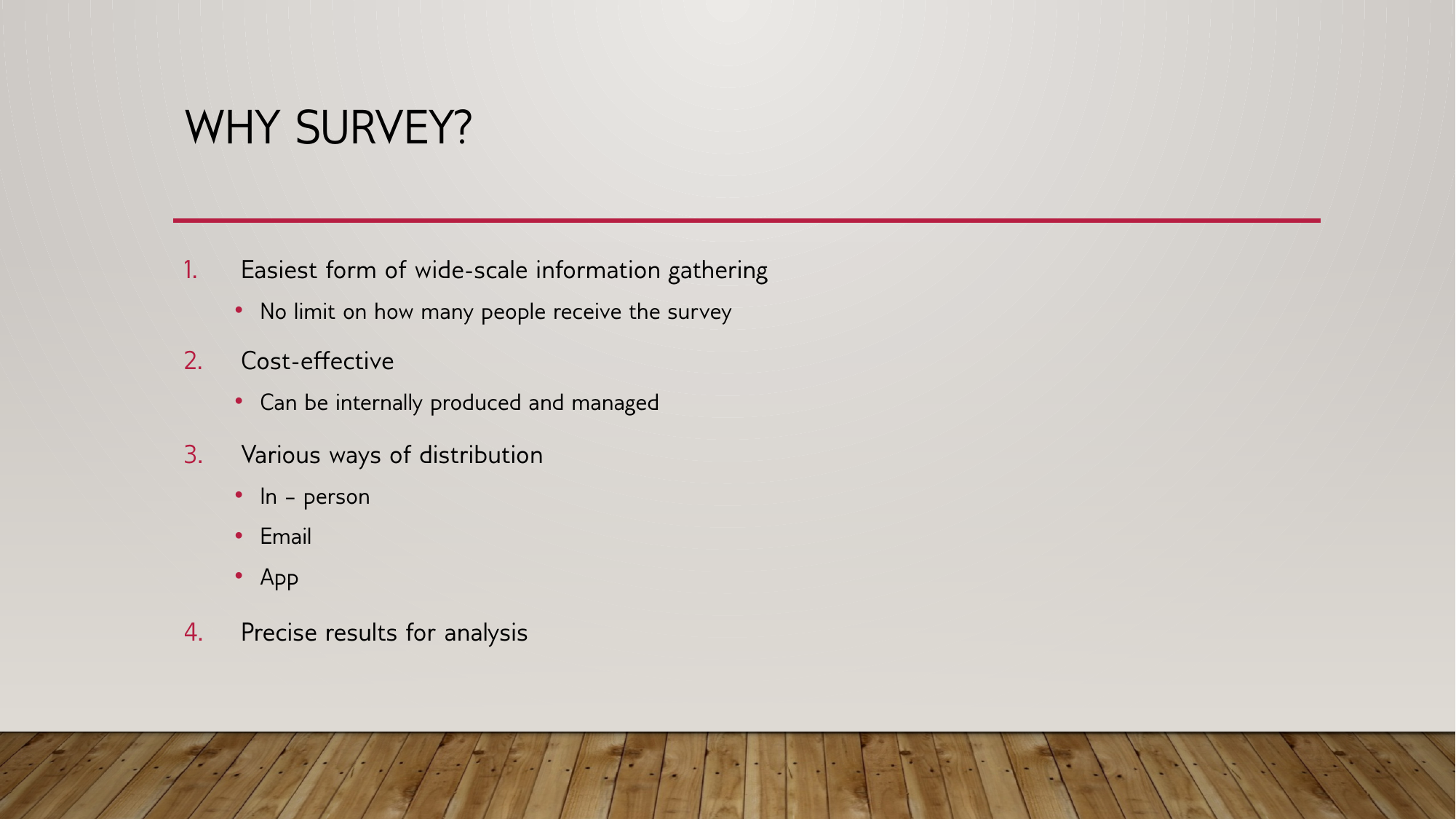

# Why survey?
Easiest form of wide-scale information gathering
No limit on how many people receive the survey
Cost-effective
Can be internally produced and managed
Various ways of distribution
In – person
Email
App
Precise results for analysis